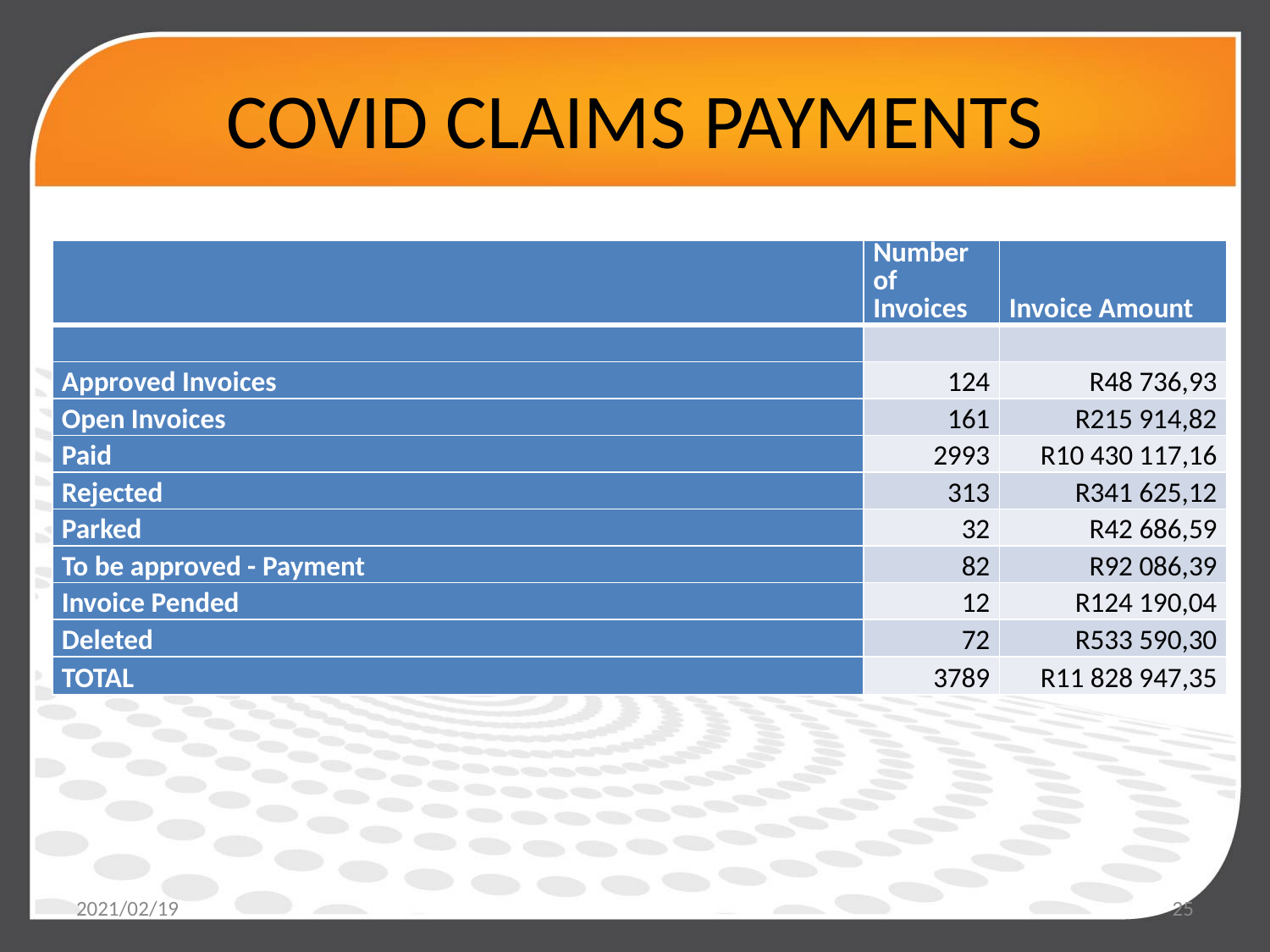

# COVID CLAIMS PAYMENTS
|  | Number of Invoices | Invoice Amount |
| --- | --- | --- |
|  |  |  |
| Approved Invoices | 124 | R48 736,93 |
| Open Invoices | 161 | R215 914,82 |
| Paid | 2993 | R10 430 117,16 |
| Rejected | 313 | R341 625,12 |
| Parked | 32 | R42 686,59 |
| To be approved - Payment | 82 | R92 086,39 |
| Invoice Pended | 12 | R124 190,04 |
| Deleted | 72 | R533 590,30 |
| TOTAL | 3789 | R11 828 947,35 |
2021/02/19
25